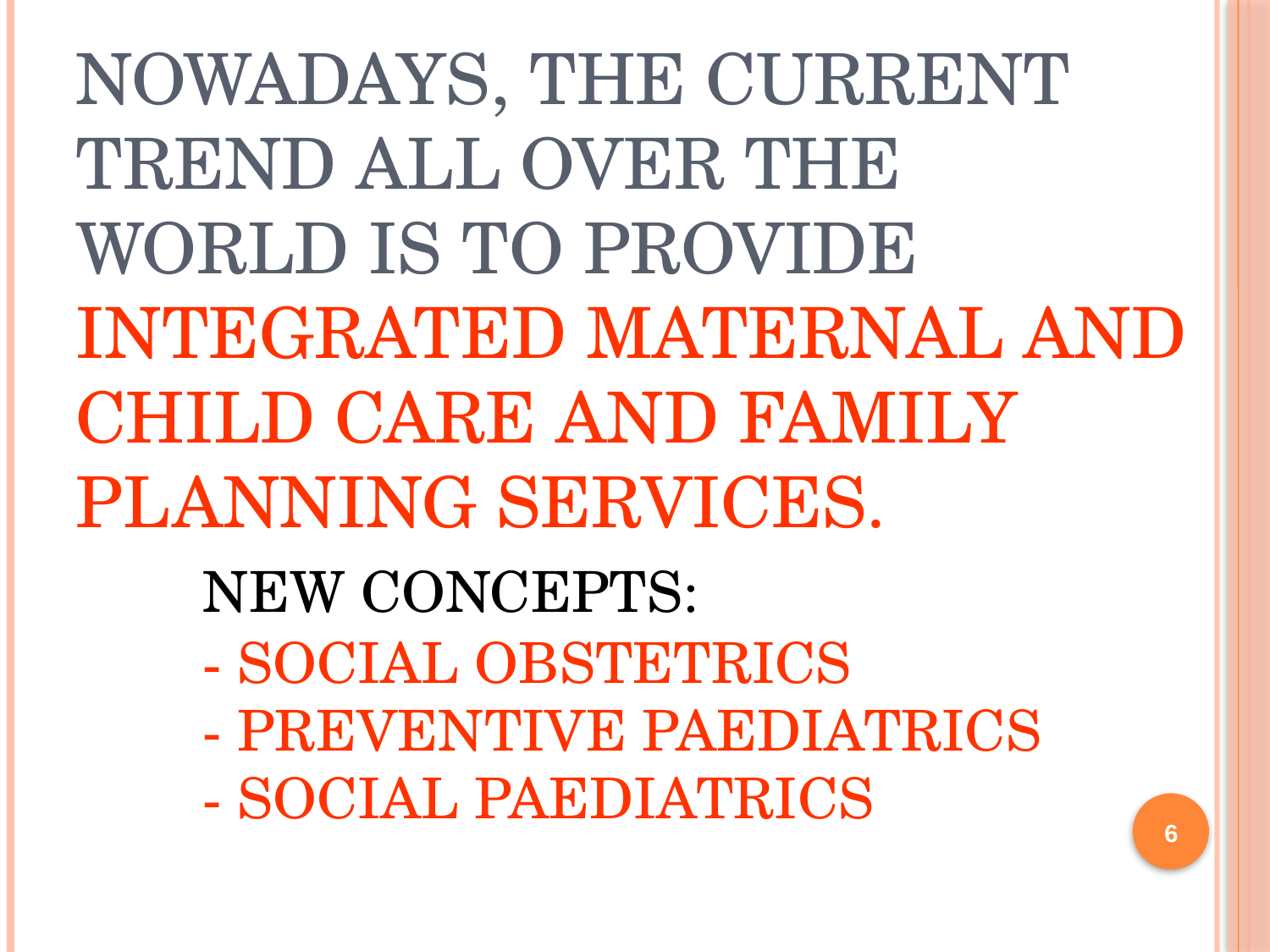

# Nowadays, the current trend all over the world is to provide integrated maternal and child care and family planning services. New concepts: - social obstetrics - preventive paediatrics - social paediatrics
6